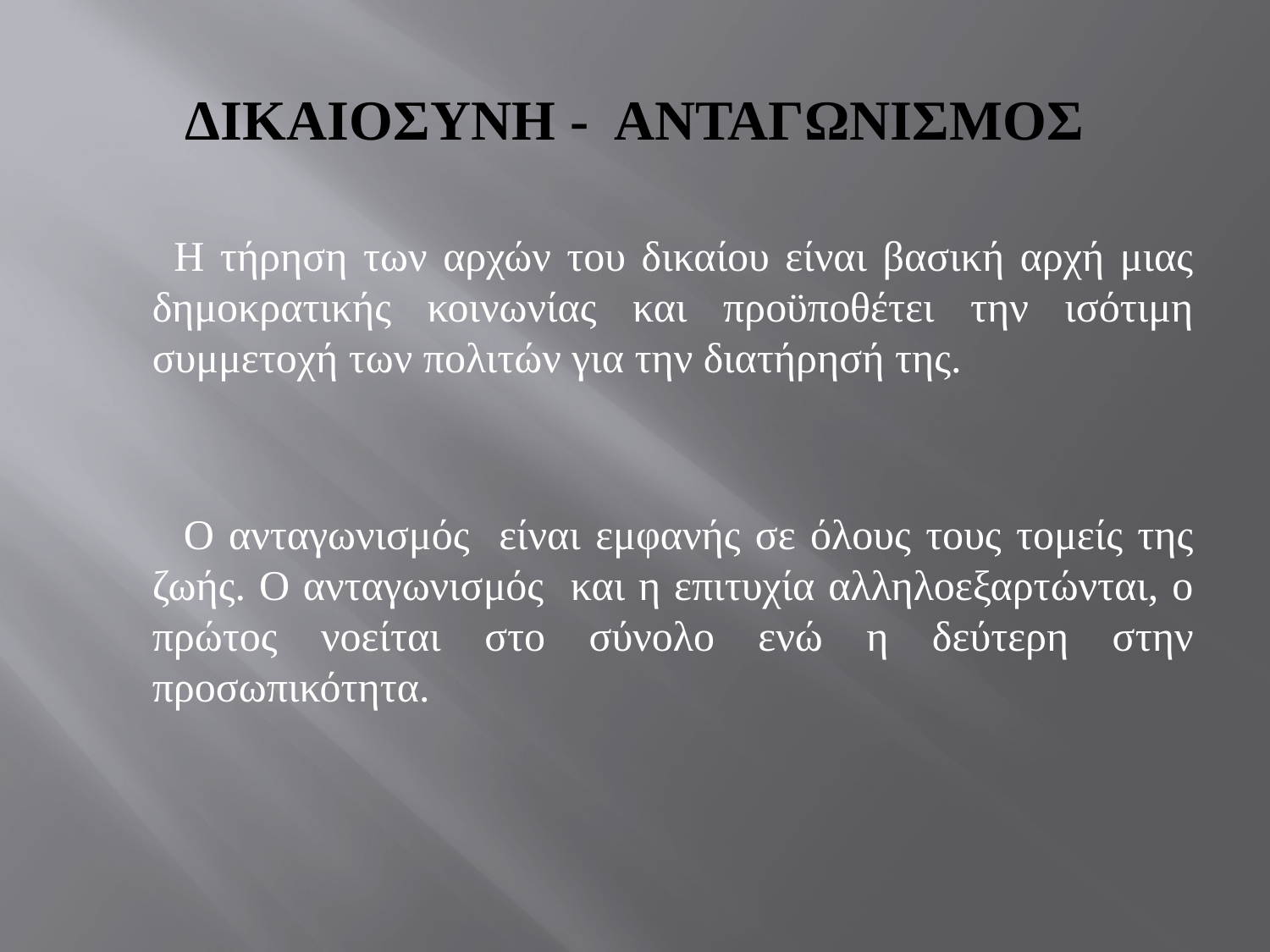

# ΔΙΚΑΙΟΣΥΝΗ -  ΑΝΤΑΓΩΝΙΣΜΟΣ
     Η τήρηση των αρχών του δικαίου είναι βασική αρχή μιας δημοκρατικής κοινωνίας και προϋποθέτει την ισότιμη συμμετοχή των πολιτών για την διατήρησή της.

      Ο ανταγωνισμός  είναι εμφανής σε όλους τους τομείς της ζωής. Ο ανταγωνισμός  και η επιτυχία αλληλοεξαρτώνται, ο πρώτος νοείται στο σύνολο ενώ η δεύτερη στην προσωπικότητα.